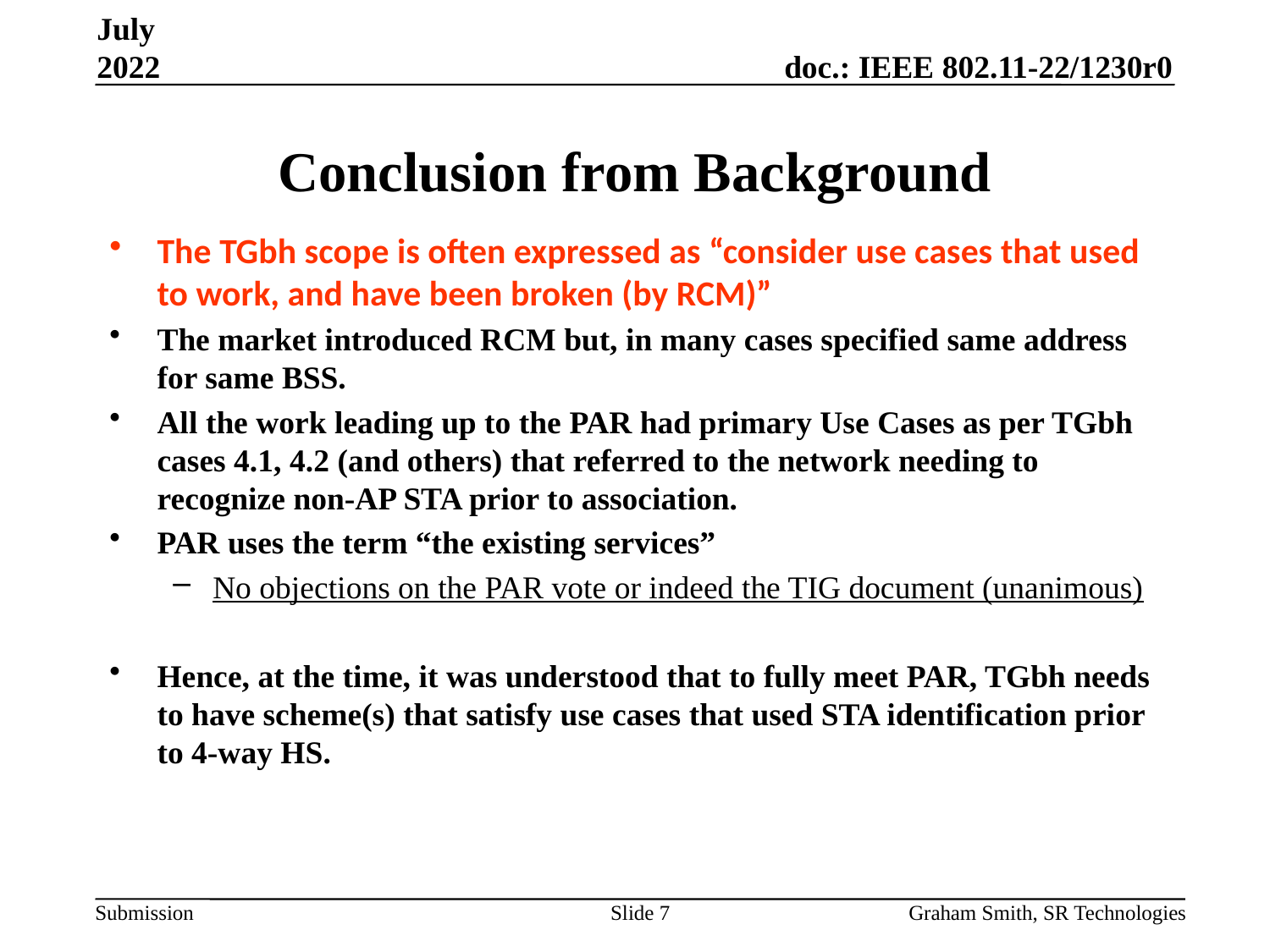

July 2022
# Conclusion from Background
The TGbh scope is often expressed as “consider use cases that used to work, and have been broken (by RCM)”
The market introduced RCM but, in many cases specified same address for same BSS.
All the work leading up to the PAR had primary Use Cases as per TGbh cases 4.1, 4.2 (and others) that referred to the network needing to recognize non-AP STA prior to association.
PAR uses the term “the existing services”
No objections on the PAR vote or indeed the TIG document (unanimous)

Hence, at the time, it was understood that to fully meet PAR, TGbh needs to have scheme(s) that satisfy use cases that used STA identification prior to 4-way HS.
Slide 7
Graham Smith, SR Technologies